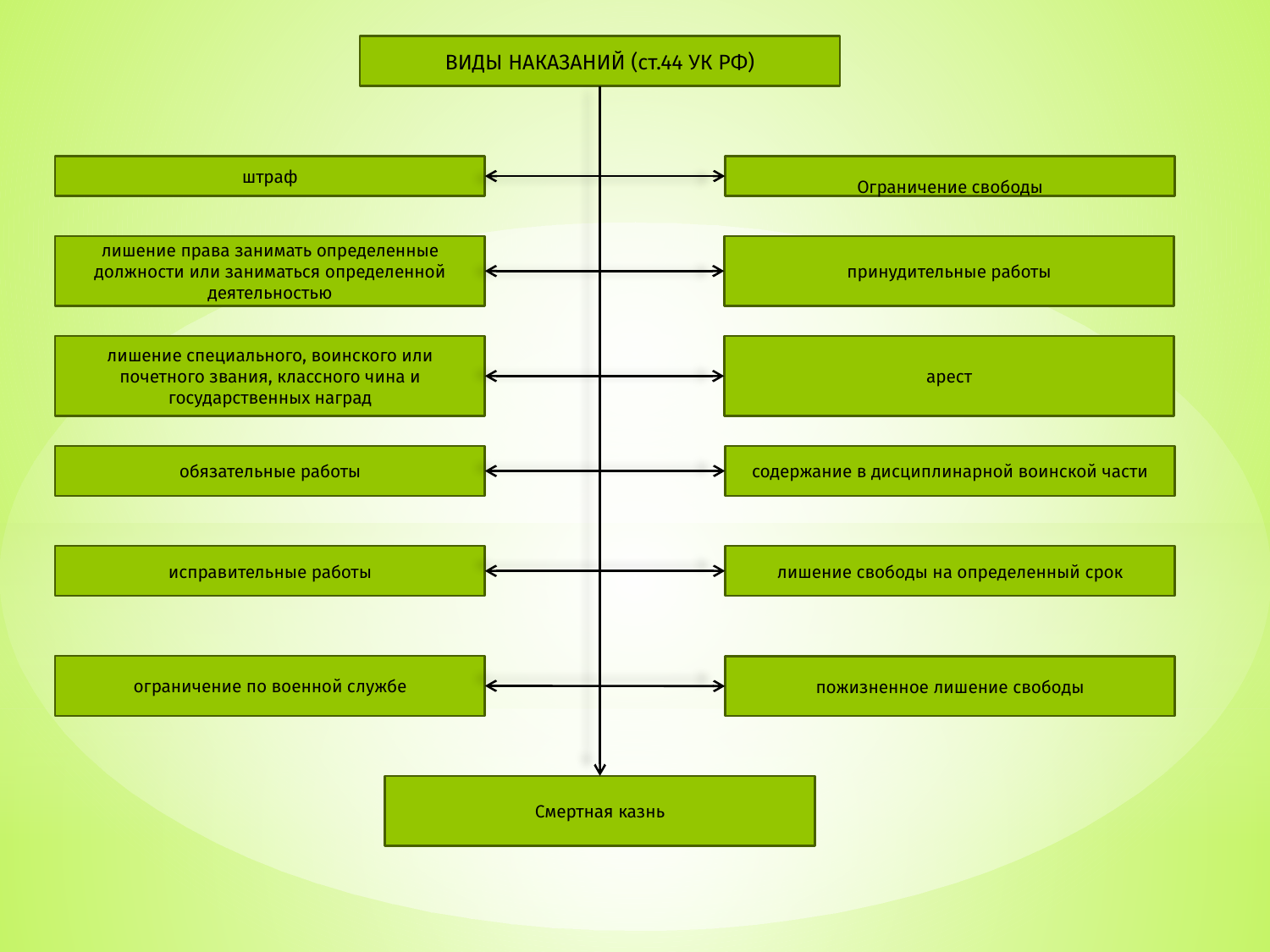

ВИДЫ НАКАЗАНИЙ (ст.44 УК РФ)
штраф

Ограничение свободы
лишение права занимать определенные должности или заниматься определенной деятельностью
принудительные работы
лишение специального, воинского или почетного звания, классного чина и государственных наград
арест
обязательные работы
содержание в дисциплинарной воинской части
исправительные работы
лишение свободы на определенный срок
ограничение по военной службе
пожизненное лишение свободы
Смертная казнь